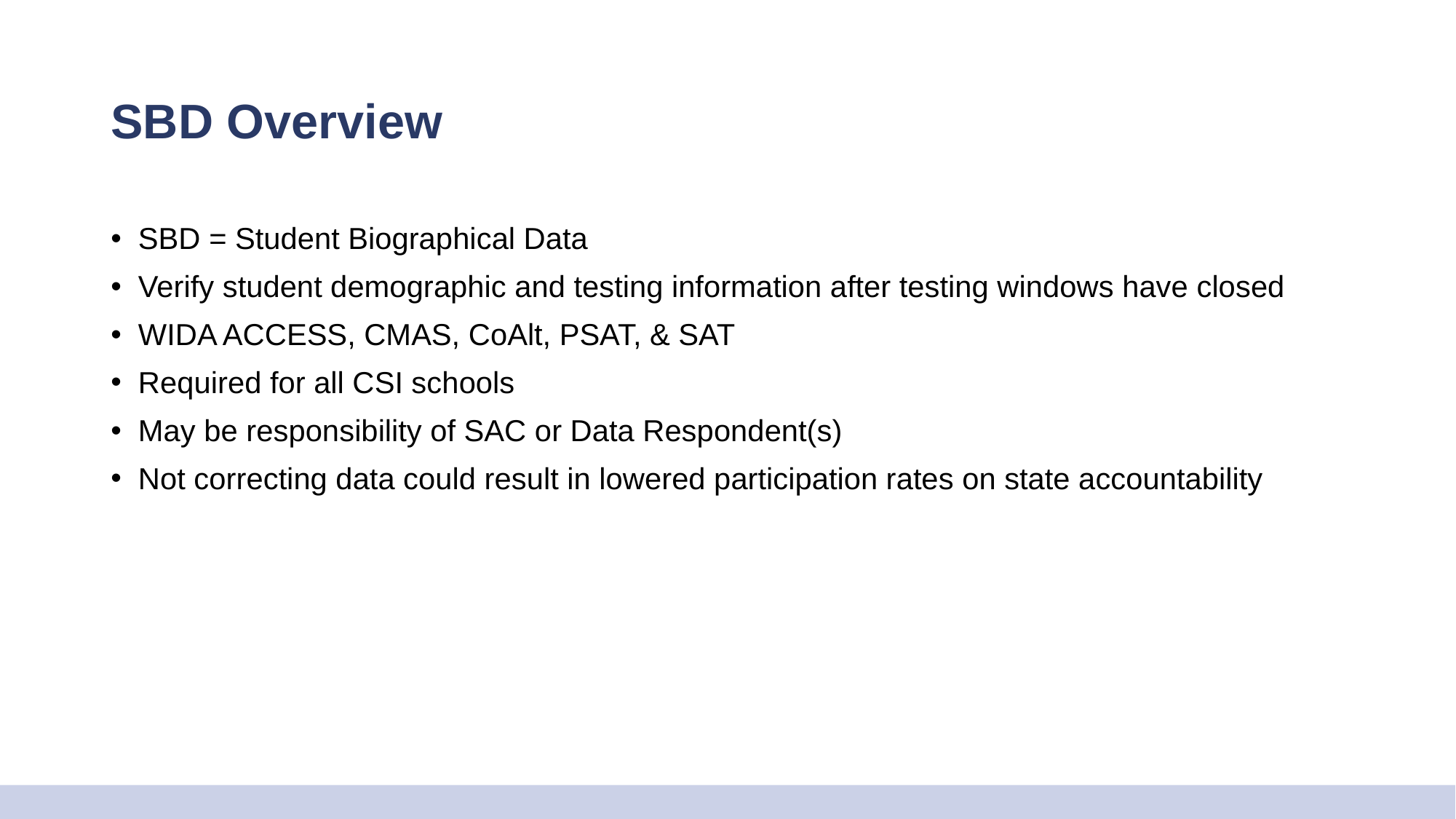

# SBD Overview
SBD = Student Biographical Data
Verify student demographic and testing information after testing windows have closed
WIDA ACCESS, CMAS, CoAlt, PSAT, & SAT
Required for all CSI schools
May be responsibility of SAC or Data Respondent(s)
Not correcting data could result in lowered participation rates on state accountability